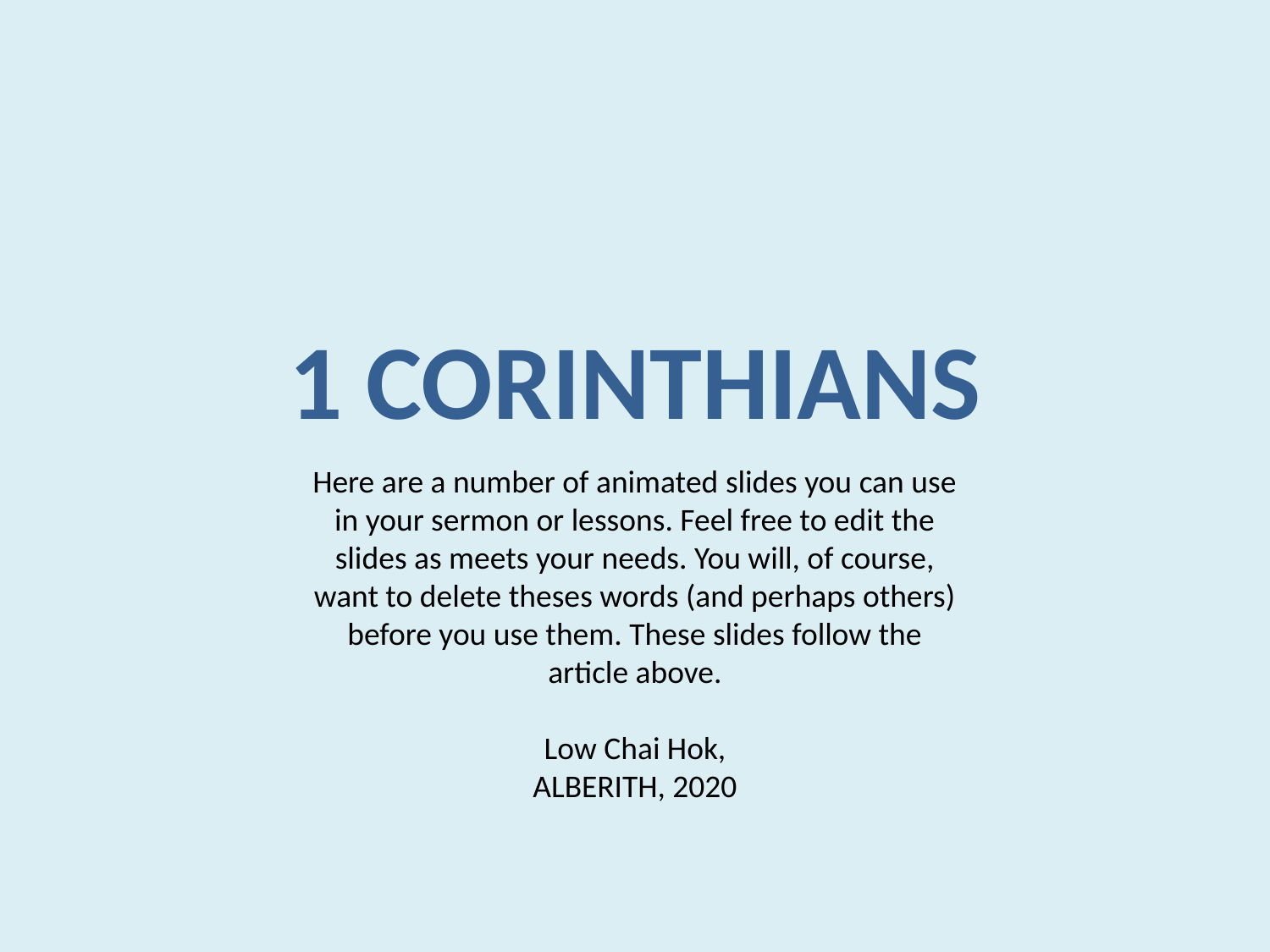

# 1 CORINTHIANS
Here are a number of animated slides you can use in your sermon or lessons. Feel free to edit the slides as meets your needs. You will, of course, want to delete theses words (and perhaps others) before you use them. These slides follow the article above.

Low Chai Hok,
ALBERITH, 2020